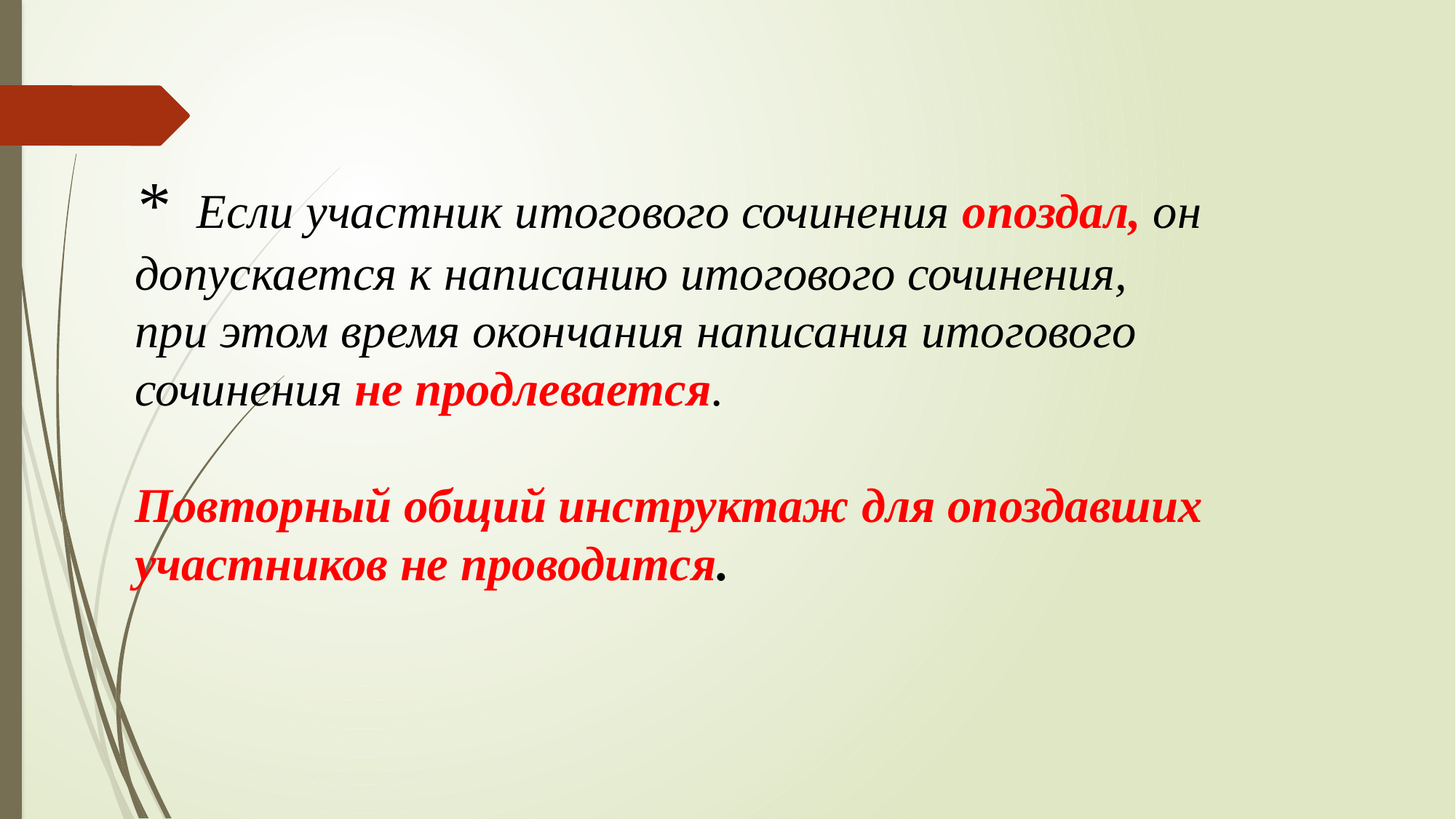

*  Если участник итогового сочинения опоздал, он допускается к написанию итогового сочинения,
при этом время окончания написания итогового сочинения не продлевается.

Повторный общий инструктаж для опоздавших участников не проводится.